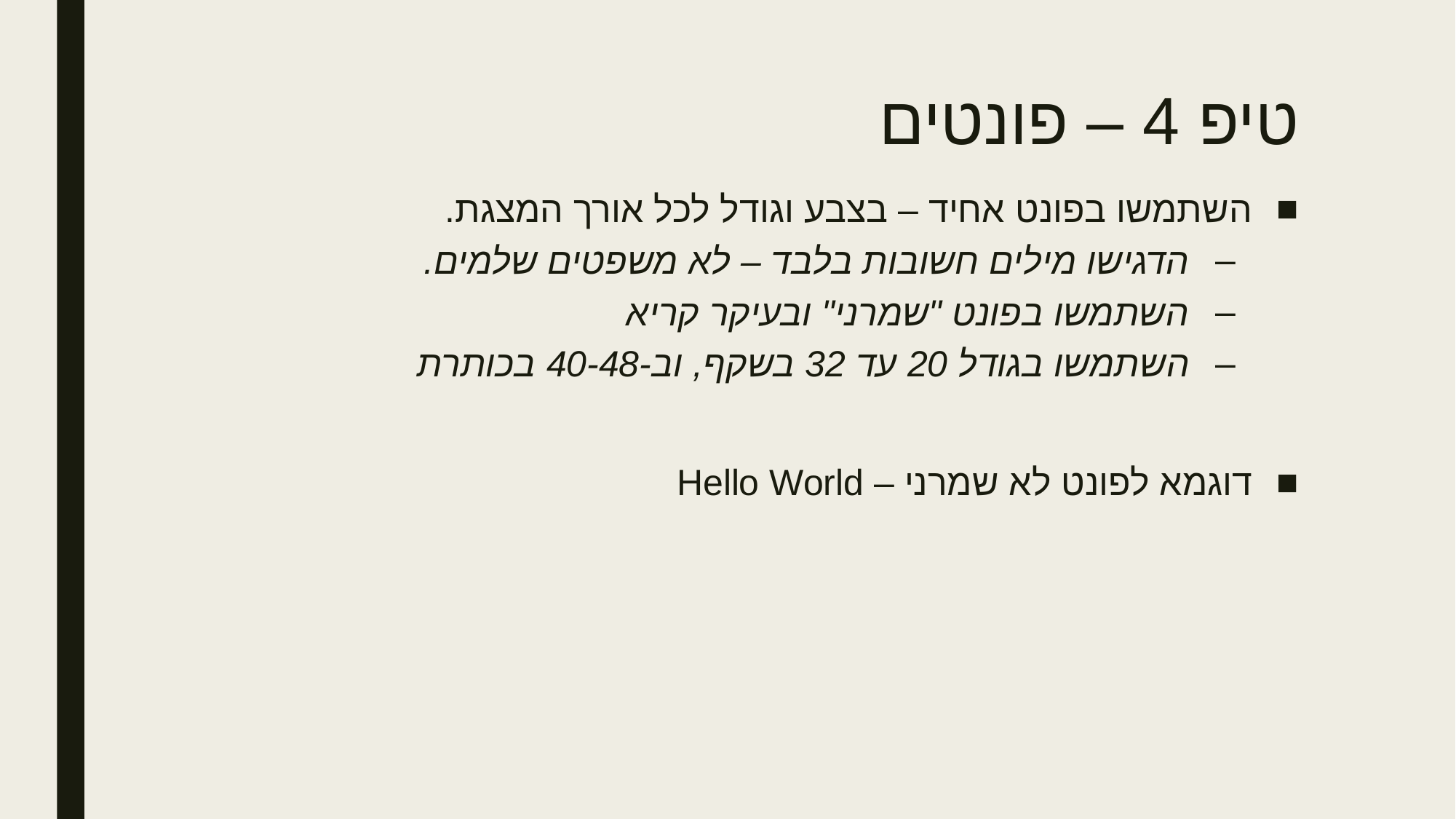

# טיפ 4 – פונטים
השתמשו בפונט אחיד – בצבע וגודל לכל אורך המצגת.
הדגישו מילים חשובות בלבד – לא משפטים שלמים.
השתמשו בפונט "שמרני" ובעיקר קריא
השתמשו בגודל 20 עד 32 בשקף, וב-40-48 בכותרת

דוגמא לפונט לא שמרני – Hello World